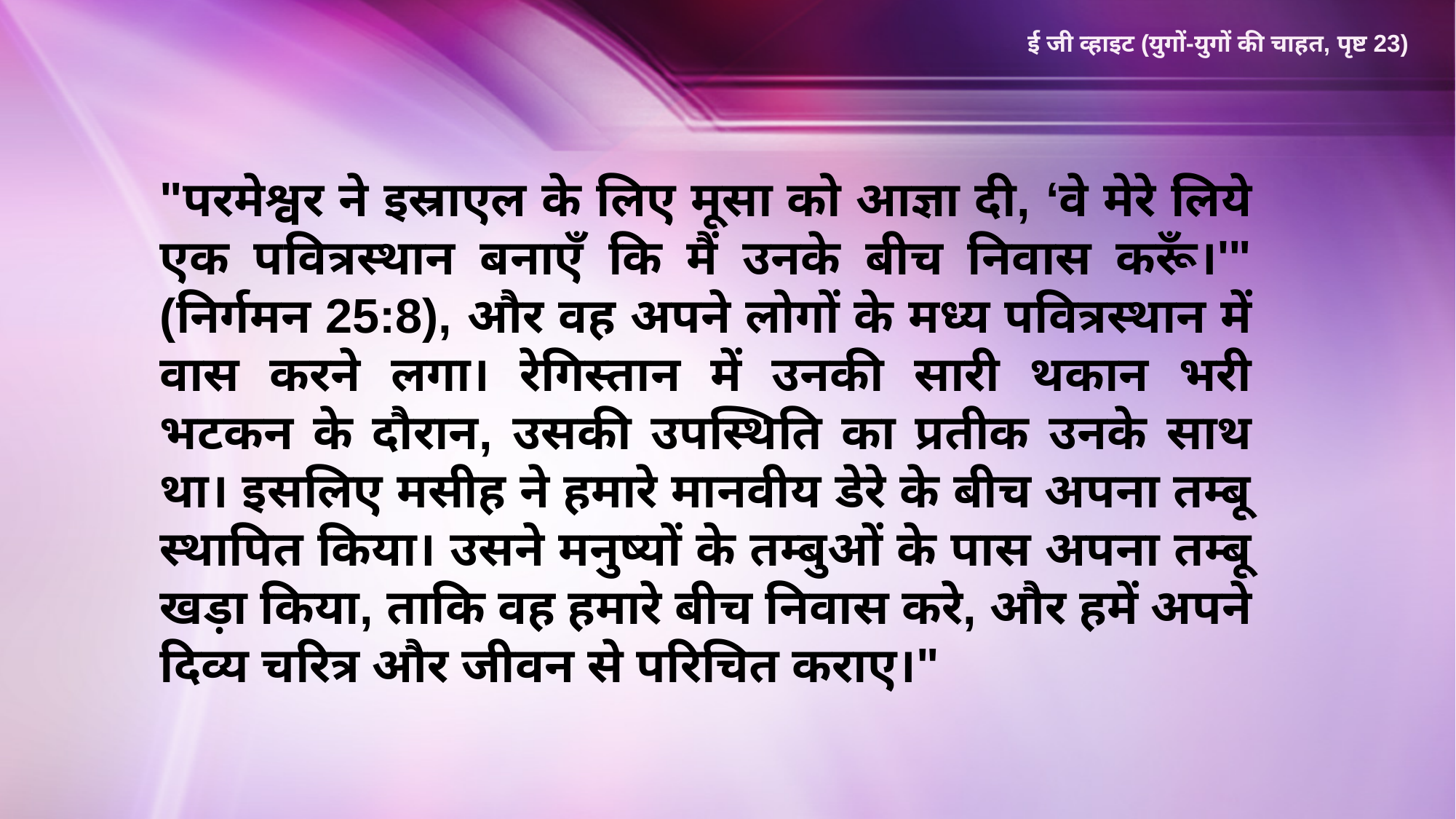

ई जी व्हाइट (युगों-युगों की चाहत, पृष्ट 23)
"परमेश्वर ने इस्राएल के लिए मूसा को आज्ञा दी, ‘वे मेरे लिये एक पवित्रस्थान बनाएँ कि मैं उनके बीच निवास करूँ।'" (निर्गमन 25:8), और वह अपने लोगों के मध्य पवित्रस्थान में वास करने लगा। रेगिस्तान में उनकी सारी थकान भरी भटकन के दौरान, उसकी उपस्थिति का प्रतीक उनके साथ था। इसलिए मसीह ने हमारे मानवीय डेरे के बीच अपना तम्बू स्थापित किया। उसने मनुष्यों के तम्बुओं के पास अपना तम्बू खड़ा किया, ताकि वह हमारे बीच निवास करे, और हमें अपने दिव्य चरित्र और जीवन से परिचित कराए।"